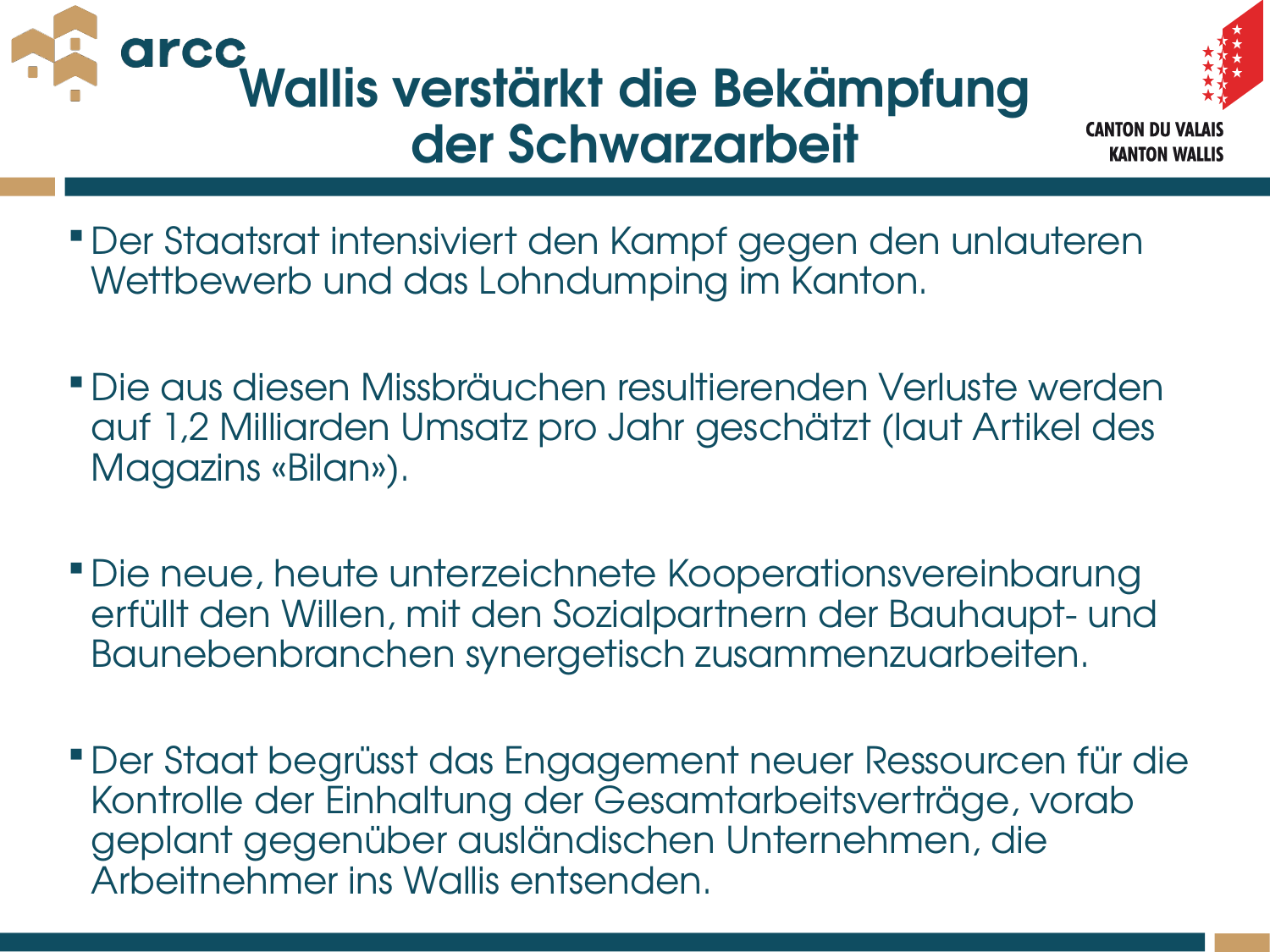

# Wallis verstärkt die Bekämpfung der Schwarzarbeit
Der Staatsrat intensiviert den Kampf gegen den unlauteren Wettbewerb und das Lohndumping im Kanton.

Die aus diesen Missbräuchen resultierenden Verluste werden auf 1,2 Milliarden Umsatz pro Jahr geschätzt (laut Artikel des Magazins «Bilan»).

Die neue, heute unterzeichnete Kooperationsvereinbarung erfüllt den Willen, mit den Sozialpartnern der Bauhaupt- und Baunebenbranchen synergetisch zusammenzuarbeiten.

Der Staat begrüsst das Engagement neuer Ressourcen für die Kontrolle der Einhaltung der Gesamtarbeitsverträge, vorab geplant gegenüber ausländischen Unternehmen, die Arbeitnehmer ins Wallis entsenden.